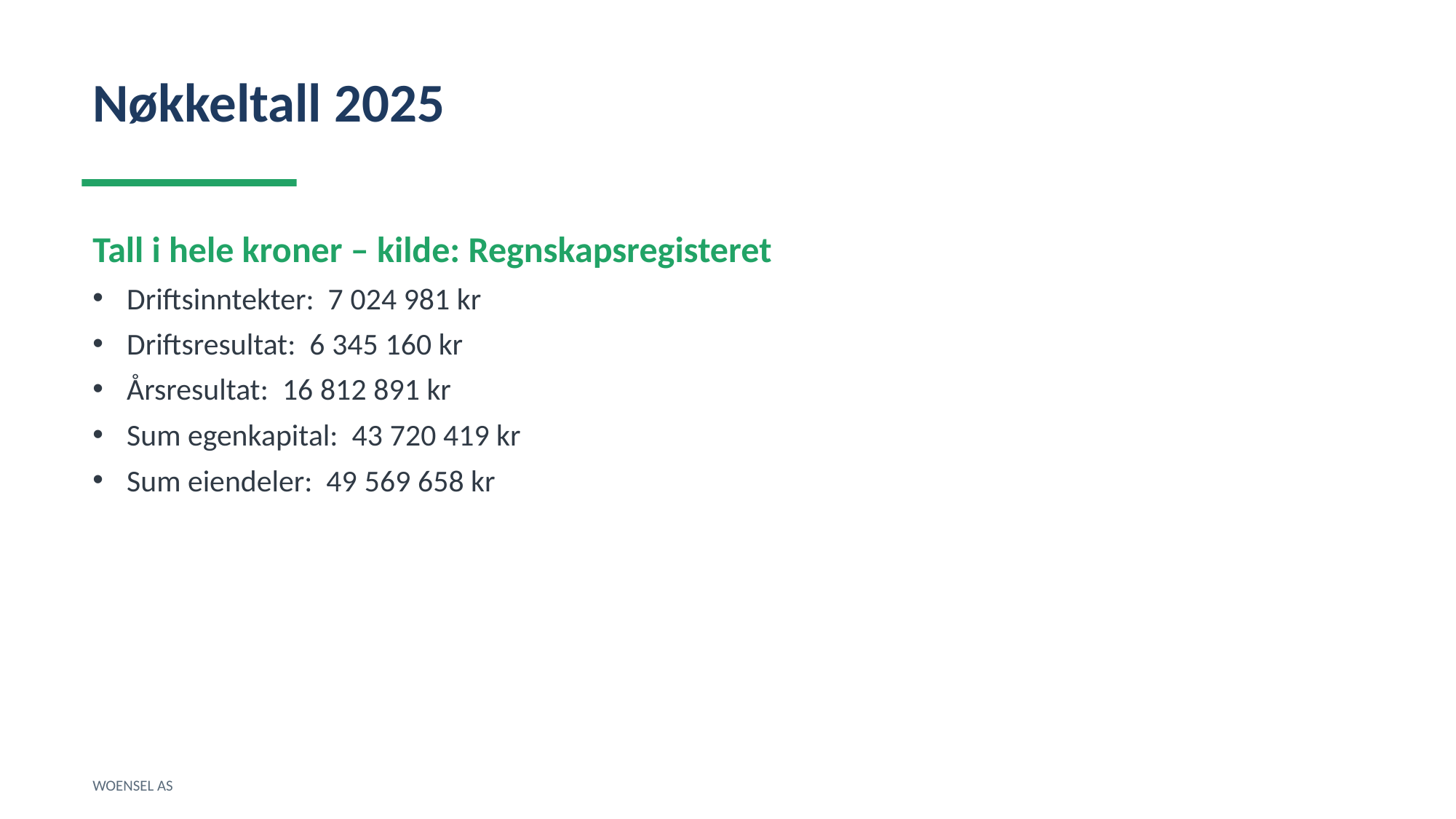

Nøkkeltall 2025

Tall i hele kroner – kilde: Regnskapsregisteret
Driftsinntekter:  7 024 981 kr
Driftsresultat:  6 345 160 kr
Årsresultat:  16 812 891 kr
Sum egenkapital:  43 720 419 kr
Sum eiendeler:  49 569 658 kr
WOENSEL AS